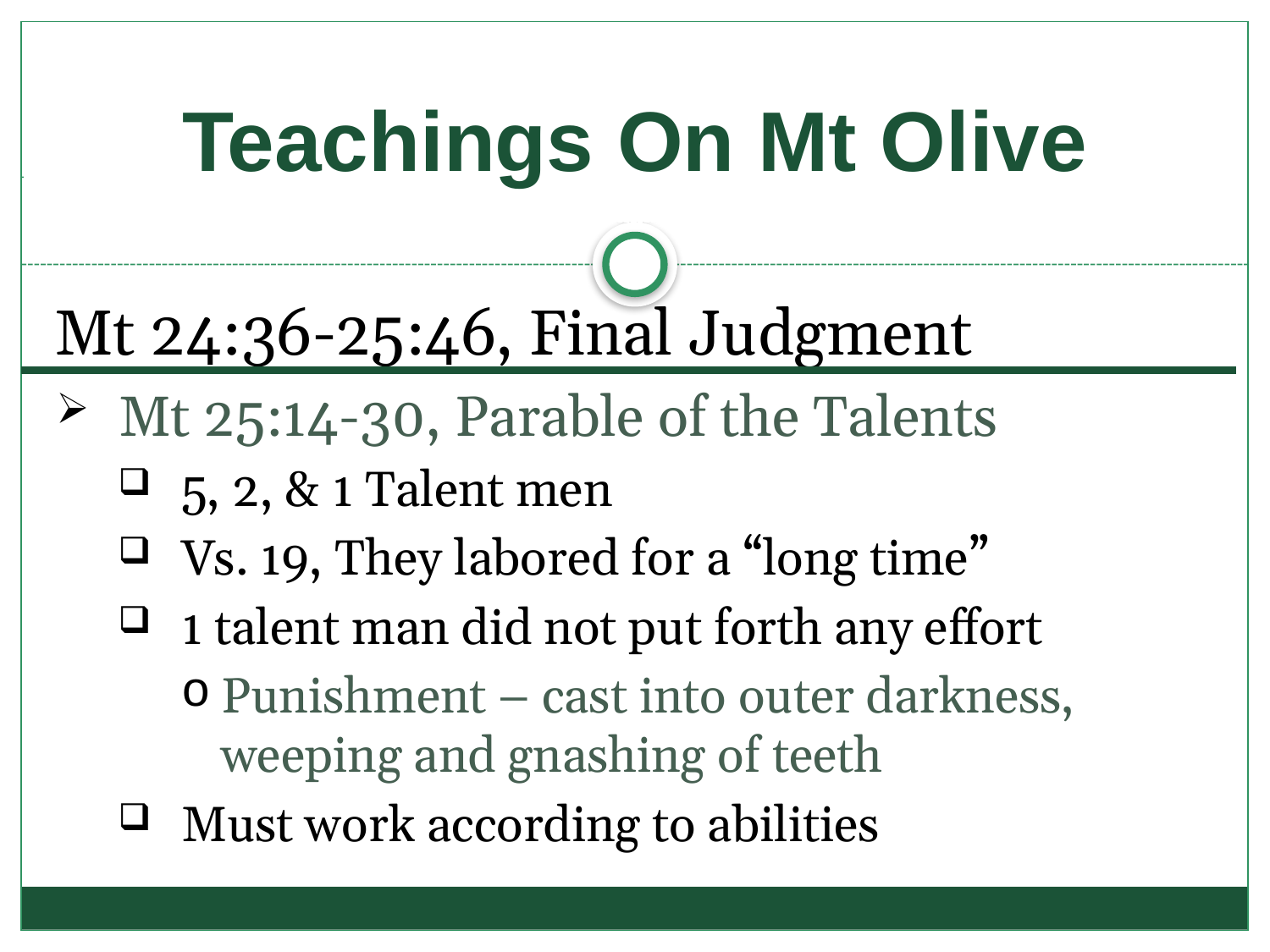

# Teachings On Mt Olive
Mt 24:36-25:46, Final Judgment
Mt 25:14-30, Parable of the Talents
5, 2, & 1 Talent men
Vs. 19, They labored for a “long time”
1 talent man did not put forth any effort
Punishment – cast into outer darkness, weeping and gnashing of teeth
Must work according to abilities